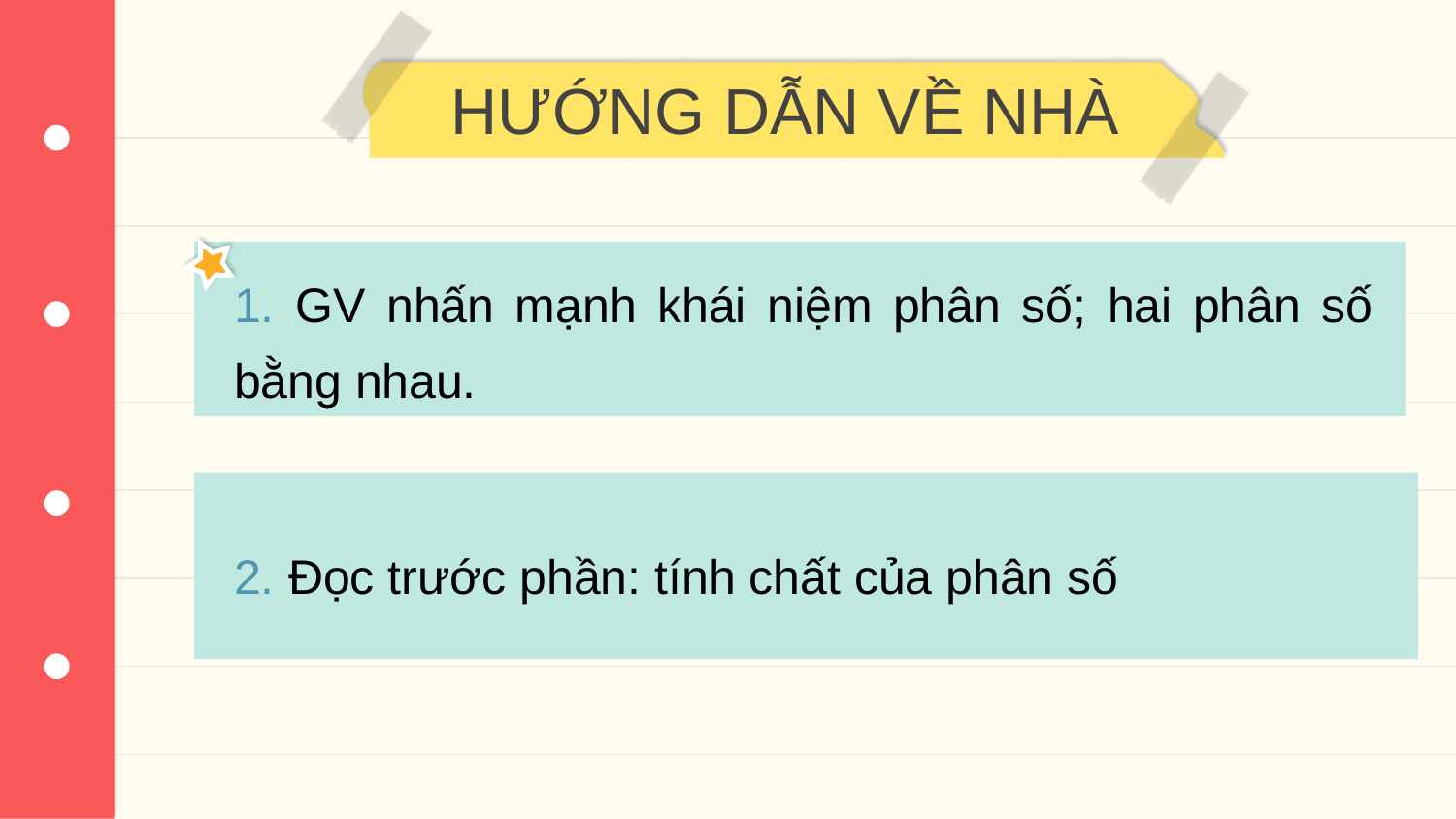

# HƯỚNG DẪN VỀ NHÀ

1. GV nhấn mạnh khái niệm phân số; hai phân số bằng nhau.

2. Đọc trước phần: tính chất của phân số